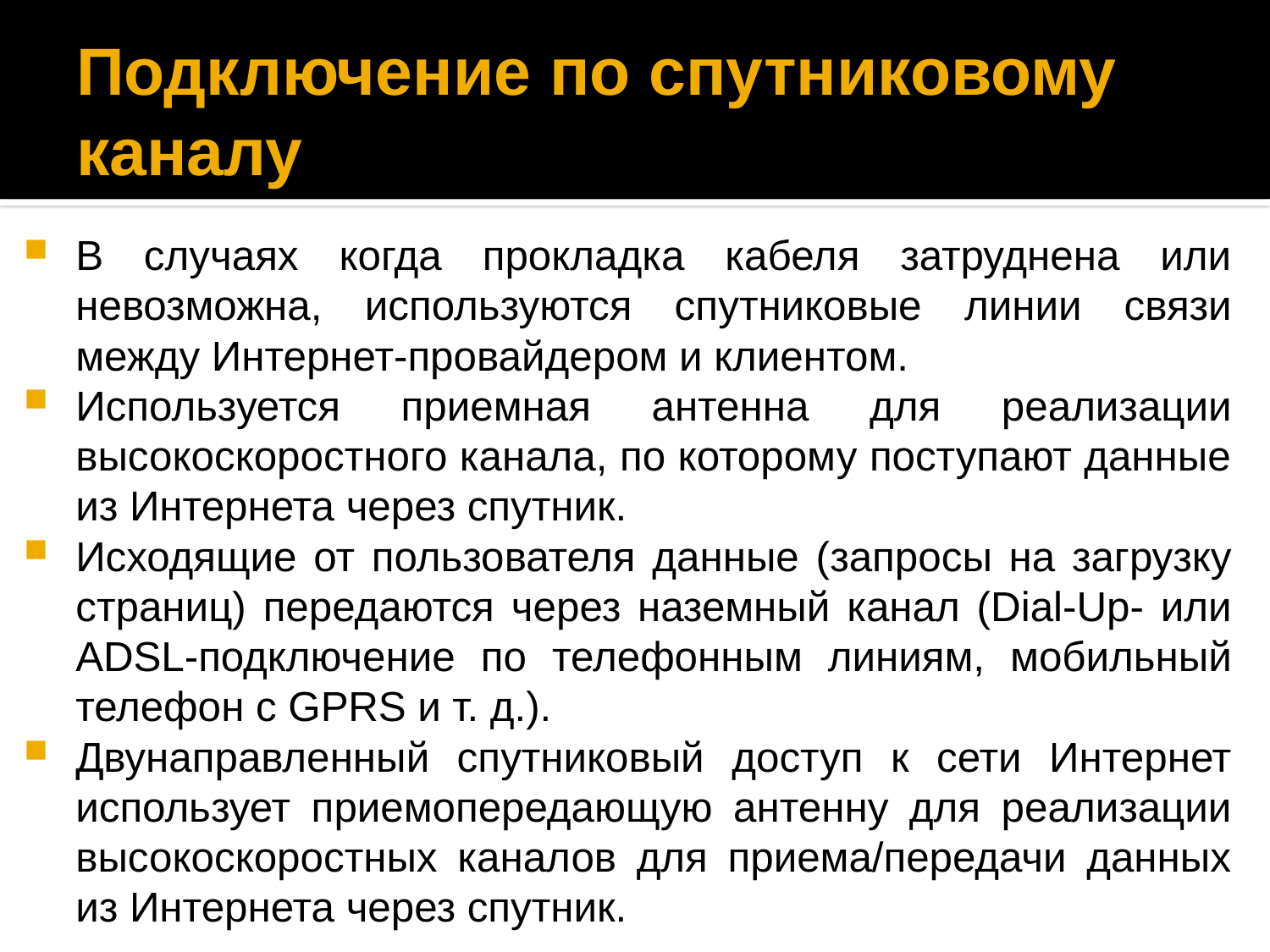

# Подключение по спутниковому каналу
В случаях когда прокладка кабеля затруднена или невозможна, используются спутниковые линии связи между Интернет-провайдером и клиентом.
Используется приемная антенна для реализации высокоскоростного канала, по которому поступают данные из Интернета через спутник.
Исходящие от пользователя данные (запросы на загрузку страниц) передаются через наземный канал (Dial-Up- или ADSL-подключение по телефонным линиям, мобильный телефон с GPRS и т. д.).
Двунаправленный спутниковый доступ к сети Интернет использует приемопередающую антенну для реализации высокоскоростных каналов для приема/передачи данных из Интернета через спутник.